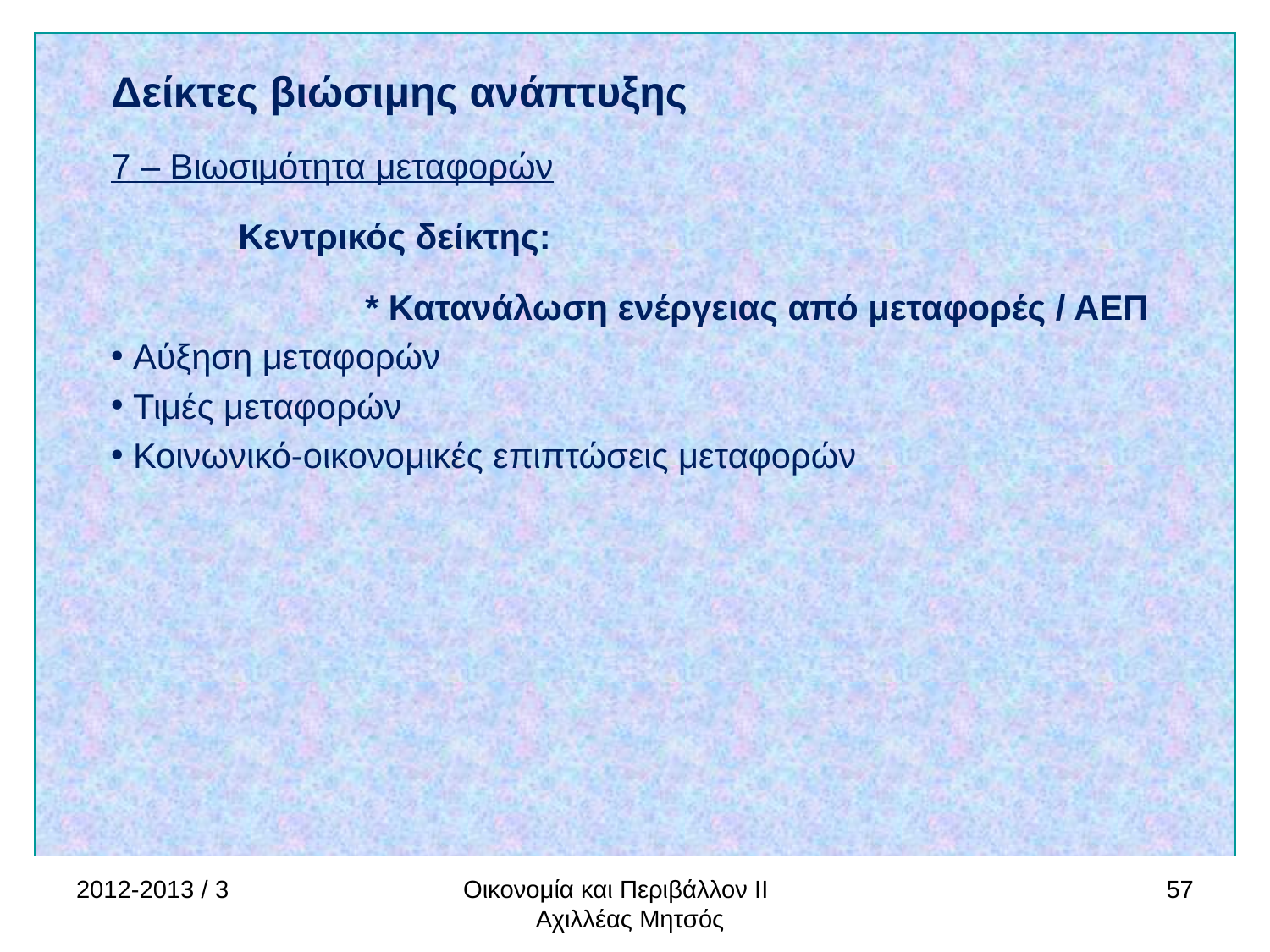

Δείκτες βιώσιμης ανάπτυξης
7 – Βιωσιμότητα μεταφορών
	Κεντρικός δείκτης:
		* Κατανάλωση ενέργειας από μεταφορές / ΑΕΠ
 Αύξηση μεταφορών
 Τιμές μεταφορών
 Κοινωνικό-οικονομικές επιπτώσεις μεταφορών
2012-2013 / 3
Οικονομία και Περιβάλλον ΙΙ     Αχιλλέας Μητσός
57